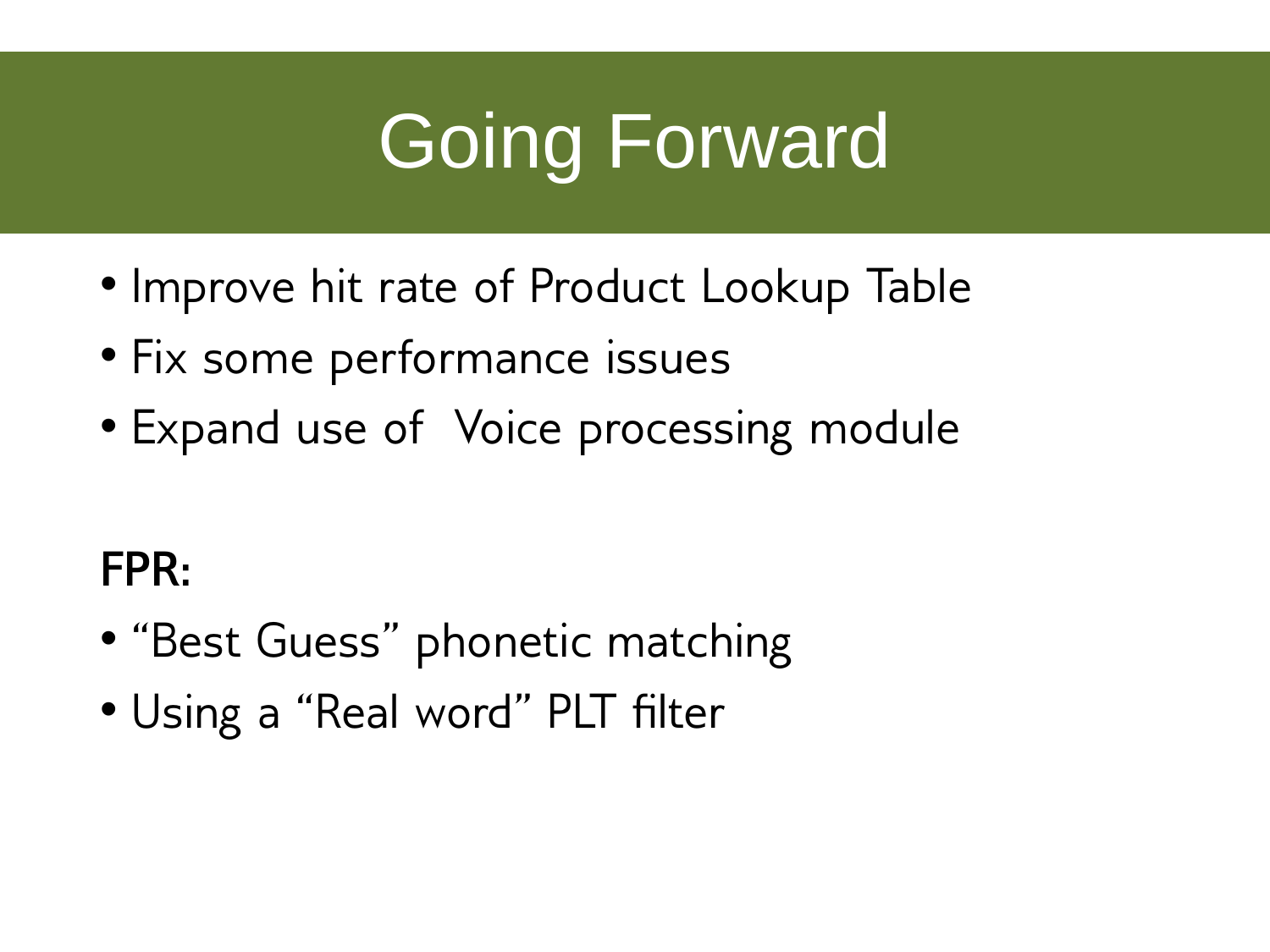

# Going Forward
Improve hit rate of Product Lookup Table
Fix some performance issues
Expand use of  Voice processing module

FPR:
“Best Guess” phonetic matching
Using a “Real word” PLT filter